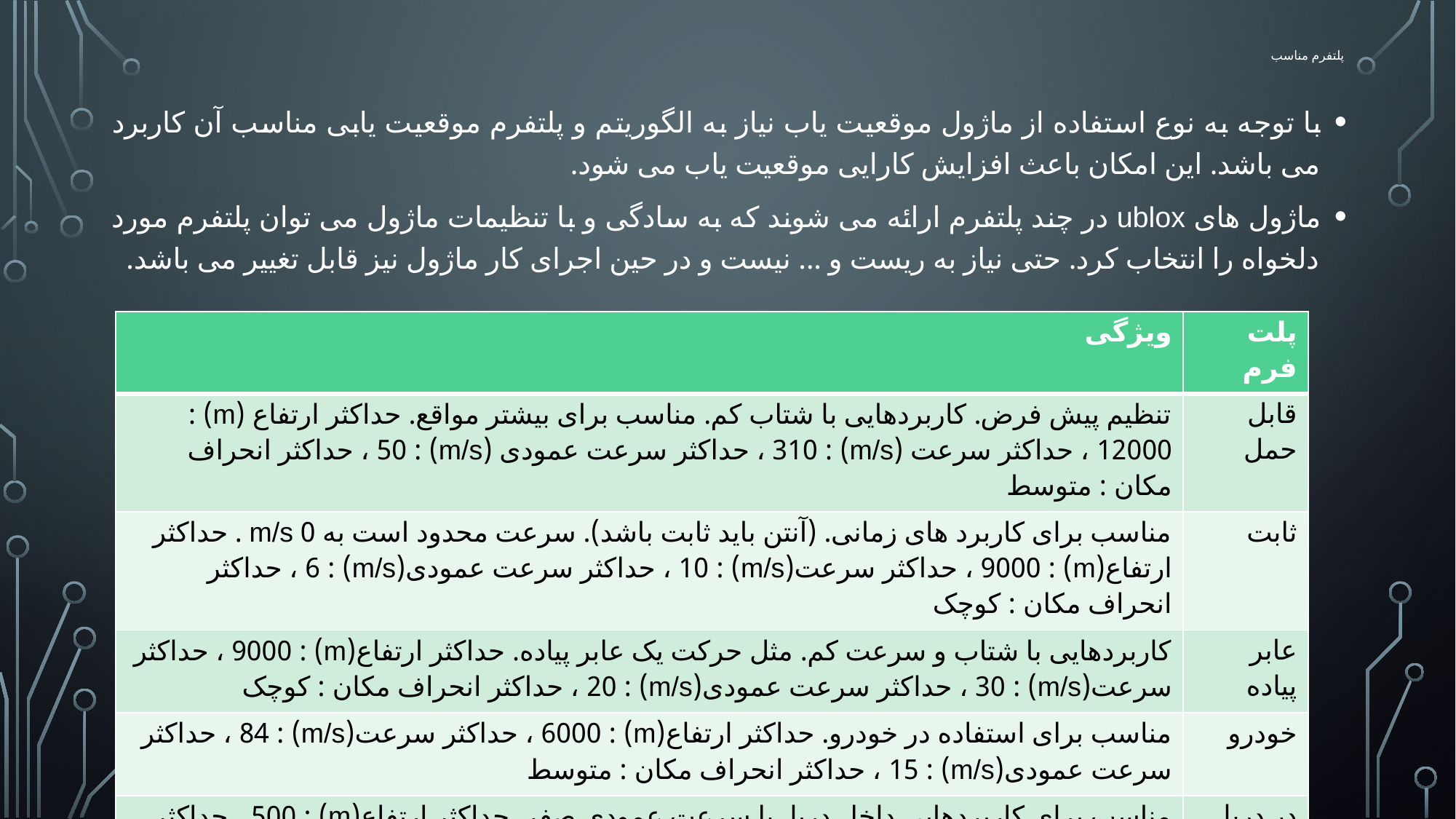

# پلتفرم مناسب
با توجه به نوع استفاده از ماژول موقعیت یاب نیاز به الگوریتم و پلتفرم موقعیت یابی مناسب آن کاربرد می باشد. این امکان باعث افزایش کارایی موقعیت یاب می شود.
ماژول های ublox در چند پلتفرم ارائه می شوند که به سادگی و با تنظیمات ماژول می توان پلتفرم مورد دلخواه را انتخاب کرد. حتی نیاز به ریست و ... نیست و در حین اجرای کار ماژول نیز قابل تغییر می باشد.

| ویژگی | پلت فرم |
| --- | --- |
| تنظیم پیش فرض. کاربردهایی با شتاب کم. مناسب برای بیشتر مواقع. حداکثر ارتفاع (m) : 12000 ، حداکثر سرعت (m/s) : 310 ، حداکثر سرعت عمودی (m/s) : 50 ، حداکثر انحراف مکان : متوسط | قابل حمل |
| مناسب برای کاربرد های زمانی. (آنتن باید ثابت باشد). سرعت محدود است به 0 m/s . حداکثر ارتفاع(m) : 9000 ، حداکثر سرعت(m/s) : 10 ، حداکثر سرعت عمودی(m/s) : 6 ، حداکثر انحراف مکان : کوچک | ثابت |
| کاربردهایی با شتاب و سرعت کم. مثل حرکت یک عابر پیاده. حداکثر ارتفاع(m) : 9000 ، حداکثر سرعت(m/s) : 30 ، حداکثر سرعت عمودی(m/s) : 20 ، حداکثر انحراف مکان : کوچک | عابر پیاده |
| مناسب برای استفاده در خودرو. حداکثر ارتفاع(m) : 6000 ، حداکثر سرعت(m/s) : 84 ، حداکثر سرعت عمودی(m/s) : 15 ، حداکثر انحراف مکان : متوسط | خودرو |
| مناسب برای کاربردهایی داخل دریا، با سرعت عمودی صفر. حداکثر ارتفاع(m) : 500 ، حداکثر سرعت(m/s) : 25 ، حداکثر سرعت عمودی(m/s) : 5 ، حداکثر انحراف مکان : متوسط | در دریا |
| مناسب برای کاربرد های حمل و نقل هوایی | هوایی |